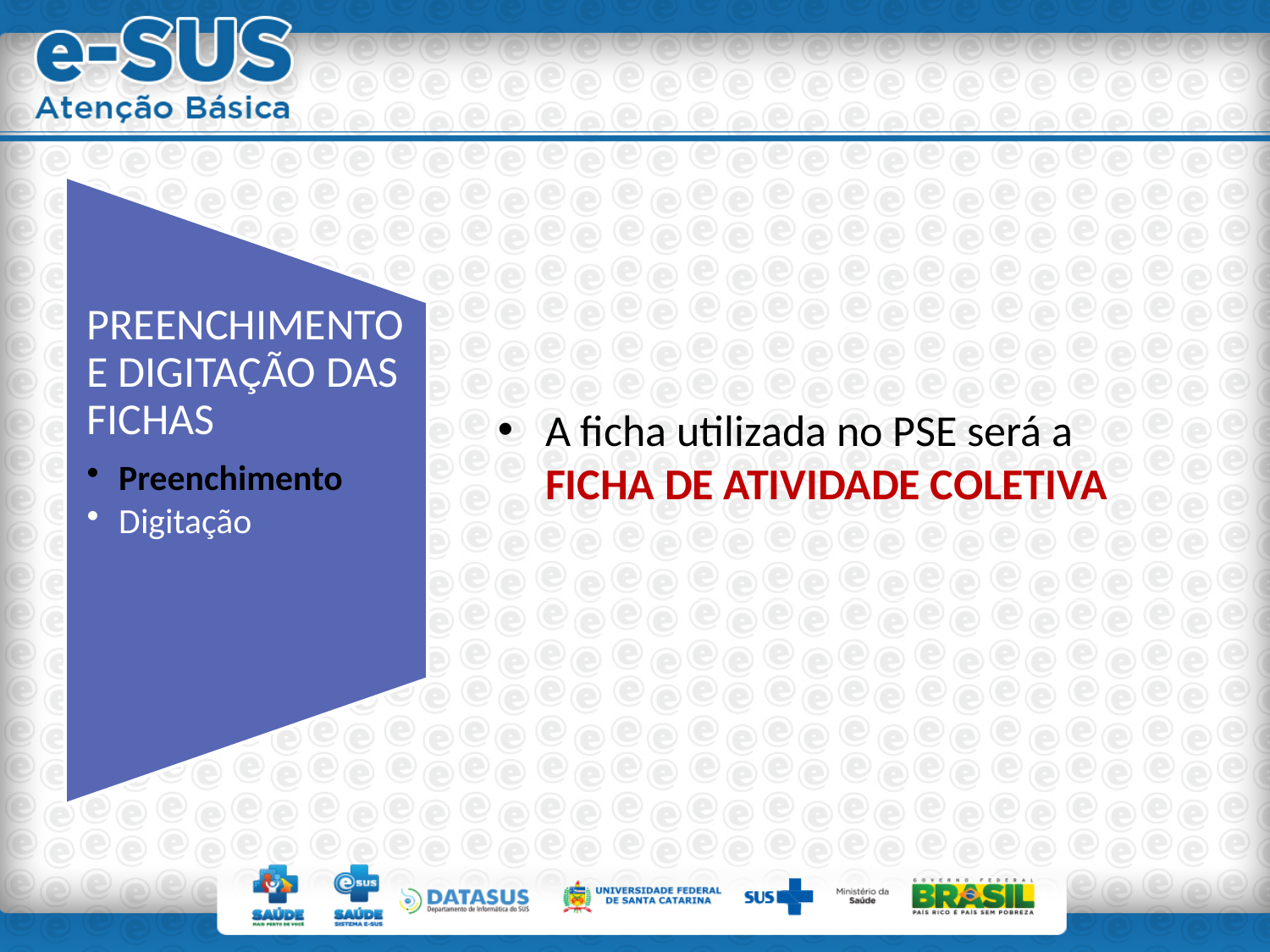

PREENCHIMENTO E DIGITAÇÃO DAS FICHAS
Preenchimento
Digitação

A ficha utilizada no PSE será a FICHA DE ATIVIDADE COLETIVA